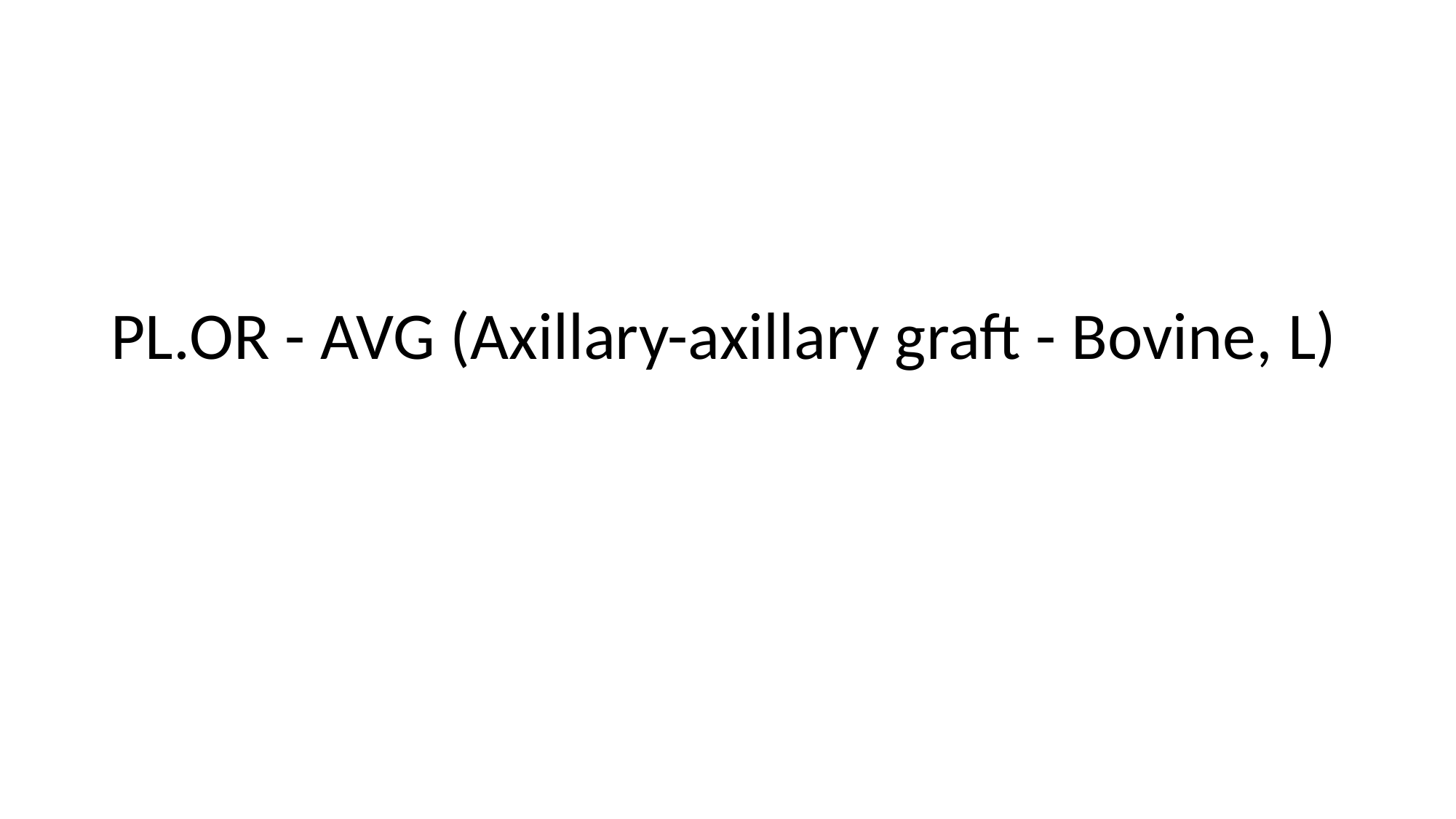

# PL.OR - AVG (Axillary-axillary graft - Bovine, L)